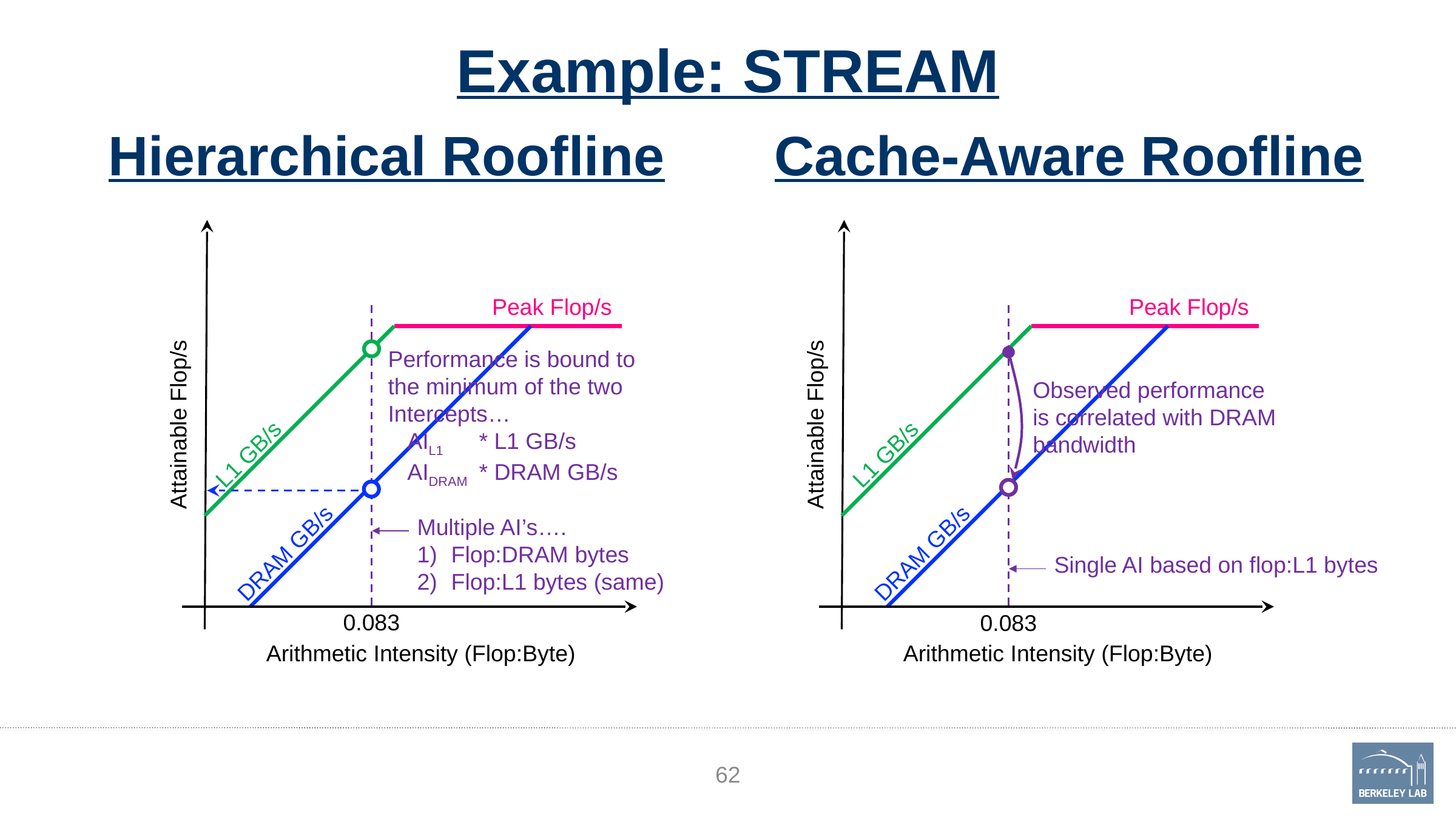

# Example: STREAM
Hierarchical Roofline
Cache-Aware Roofline
Attainable Flop/s
0.083
Arithmetic Intensity (Flop:Byte)
Peak Flop/s
L1 GB/s
DRAM GB/s
Attainable Flop/s
0.083
Arithmetic Intensity (Flop:Byte)
Peak Flop/s
L1 GB/s
DRAM GB/s
Multiple AI’s….
Flop:DRAM bytes
Flop:L1 bytes (same)
Single AI based on flop:L1 bytes

Performance is bound to
the minimum of the two
Intercepts…
   AIL1 	* L1 GB/s
   AIDRAM	* DRAM GB/s

Observed performance
is correlated with DRAM
bandwidth

62